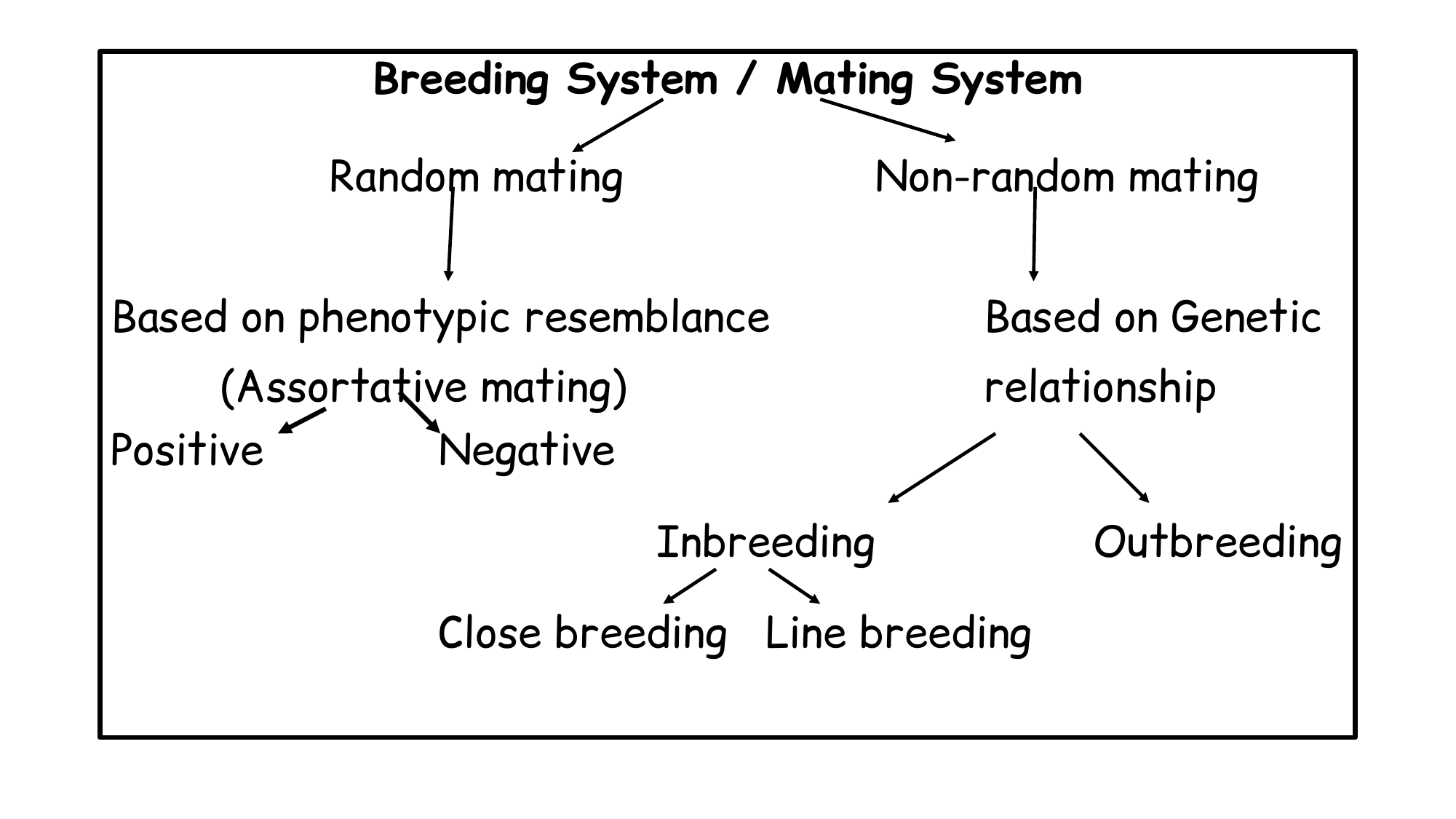

Breeding System / Mating System
		Random mating 			Non-random mating

Based on phenotypic resemblance		Based on Genetic
	(Assortative mating) 				relationship
Positive		Negative
					Inbreeding		Outbreeding
			Close breeding	Line breeding